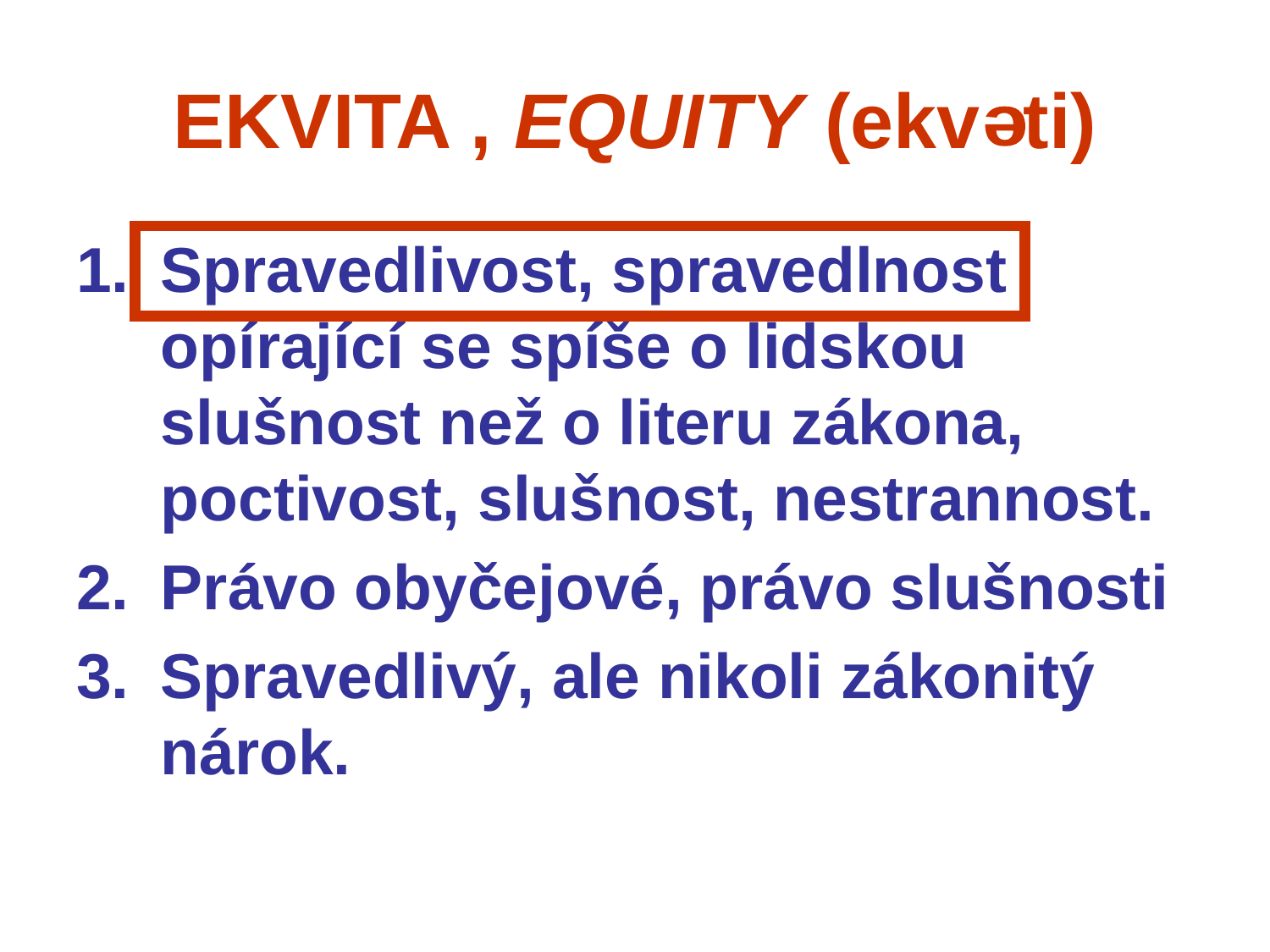

# EKVITA , EQUITY (ekv  ti)
e
Spravedlivost, spravedlnost opírající se spíše o lidskou slušnost než o literu zákona, poctivost, slušnost, nestrannost.
Právo obyčejové, právo slušnosti
Spravedlivý, ale nikoli zákonitý nárok.